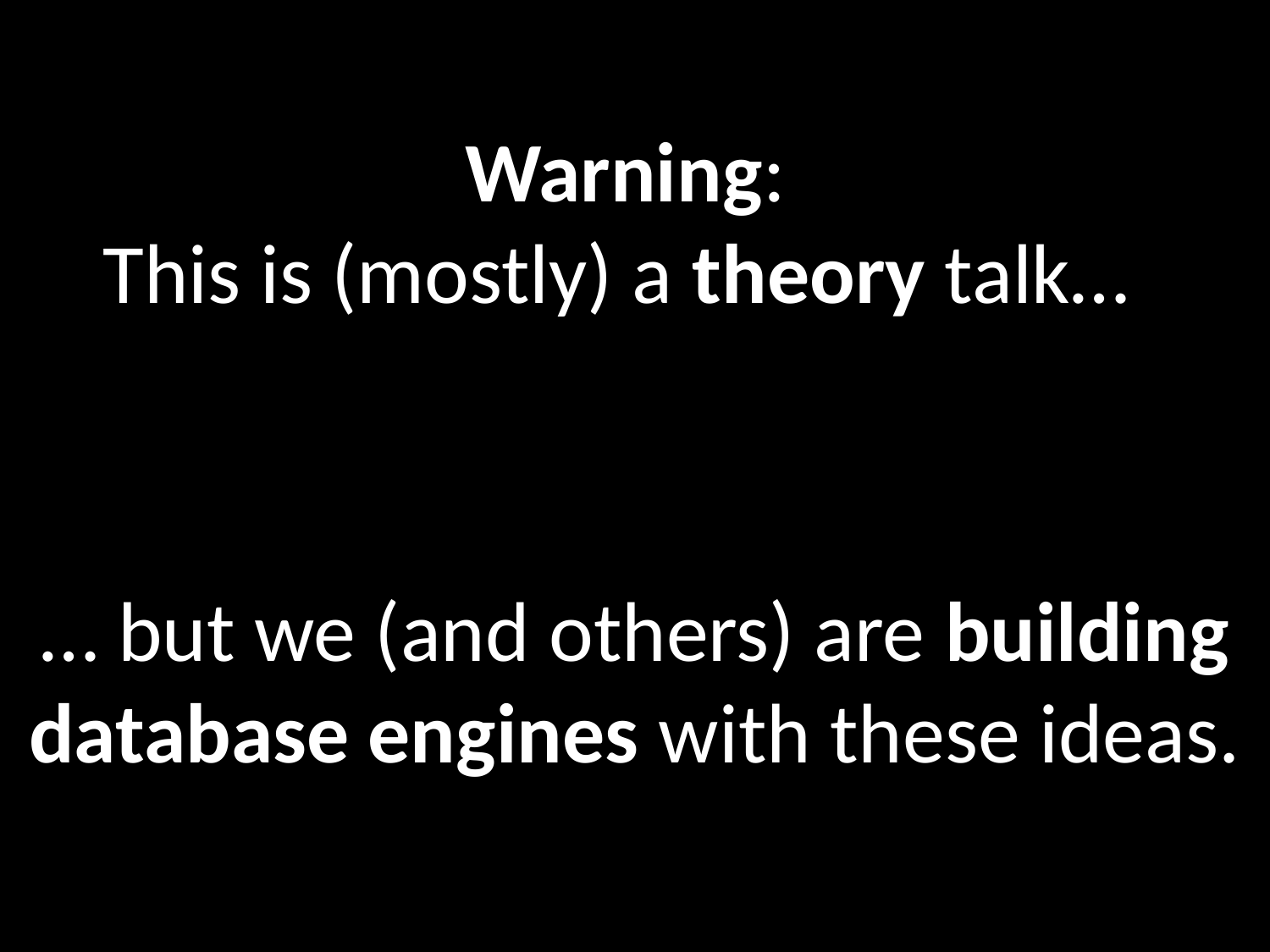

Warning:
This is (mostly) a theory talk…
… but we (and others) are building database engines with these ideas.